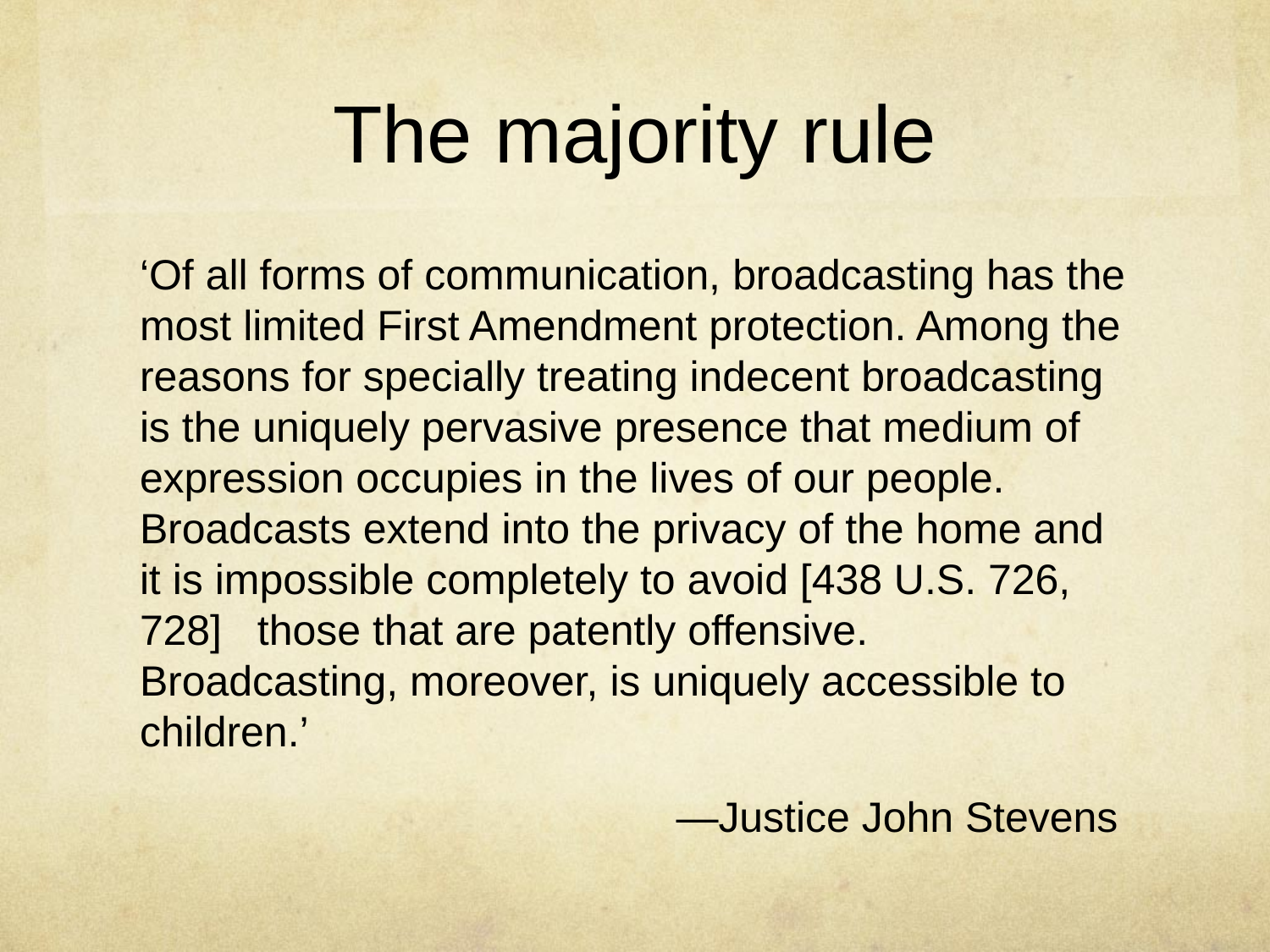

# The majority rule
‘Of all forms of communication, broadcasting has the most limited First Amendment protection. Among the reasons for specially treating indecent broadcasting is the uniquely pervasive presence that medium of expression occupies in the lives of our people. Broadcasts extend into the privacy of the home and it is impossible completely to avoid [438 U.S. 726, 728]   those that are patently offensive. Broadcasting, moreover, is uniquely accessible to children.’
—Justice John Stevens